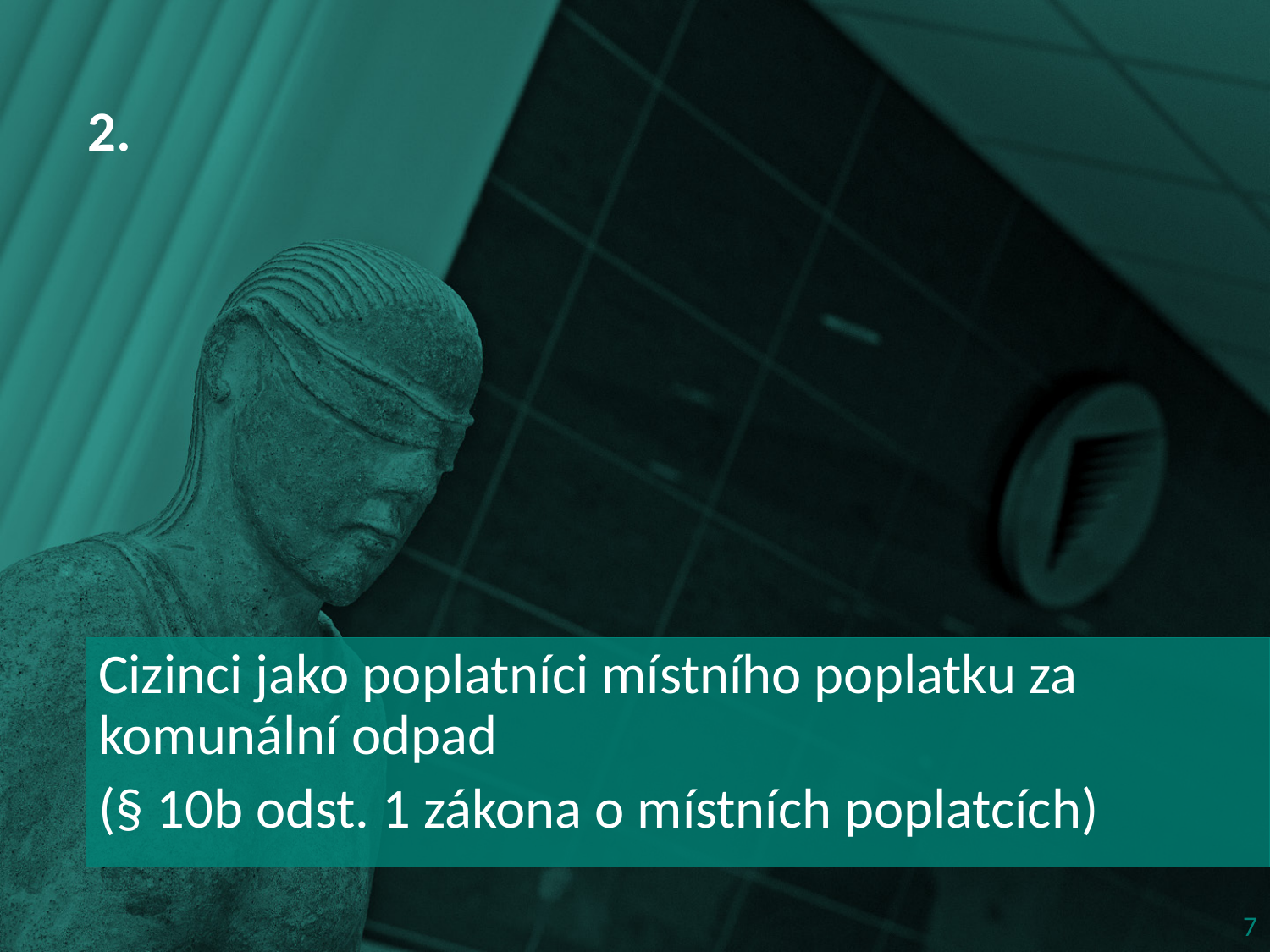

# 2.
Cizinci jako poplatníci místního poplatku za komunální odpad
(§ 10b odst. 1 zákona o místních poplatcích)
7